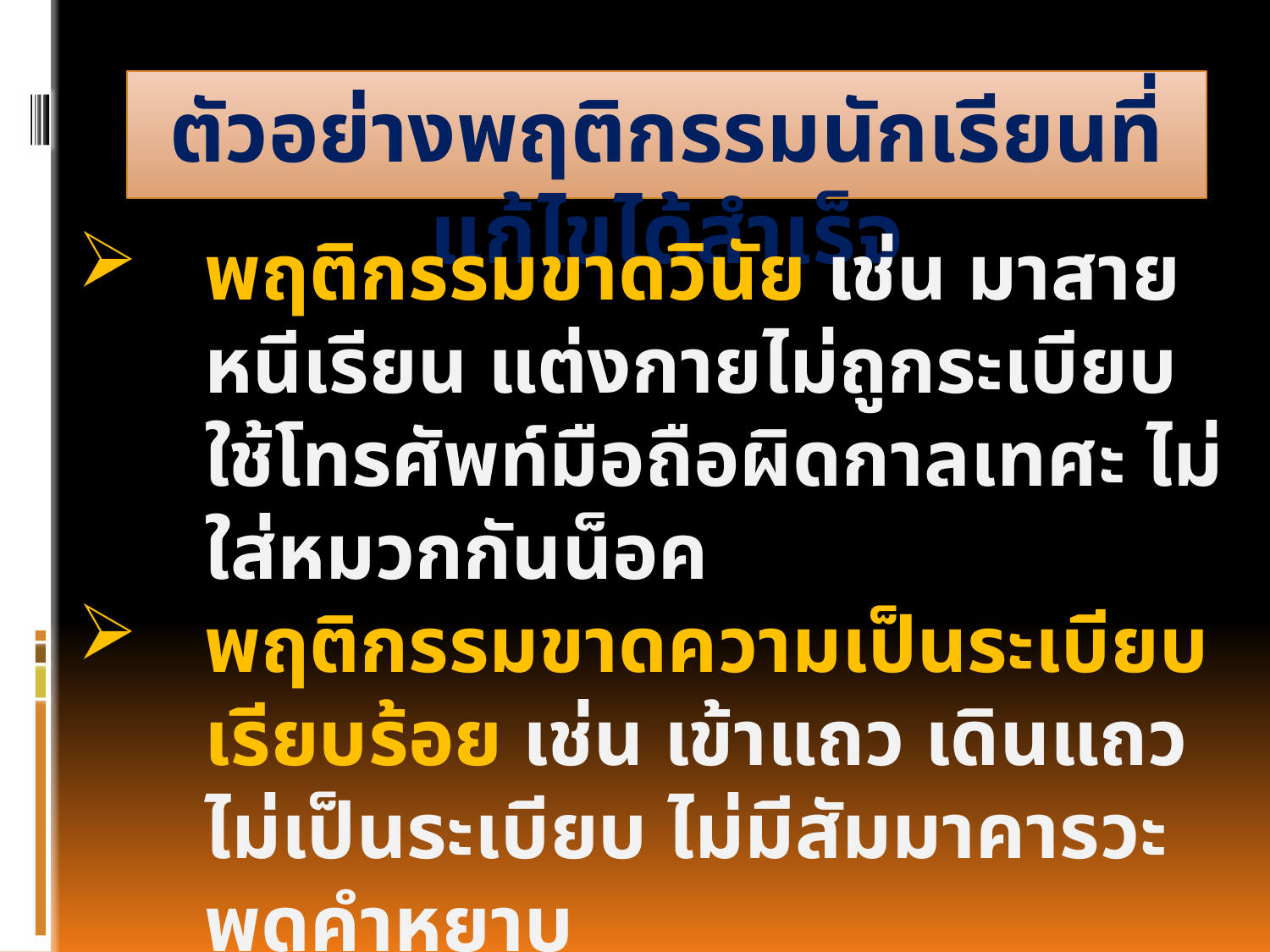

# ตัวอย่างพฤติกรรมนักเรียนที่แก้ไขได้สำเร็จ
พฤติกรรมขาดวินัย เช่น มาสาย หนีเรียน แต่งกายไม่ถูกระเบียบ ใช้โทรศัพท์มือถือผิดกาลเทศะ ไม่ใส่หมวกกันน็อค
พฤติกรรมขาดความเป็นระเบียบเรียบร้อย เช่น เข้าแถว เดินแถวไม่เป็นระเบียบ ไม่มีสัมมาคารวะ พูดคำหยาบ